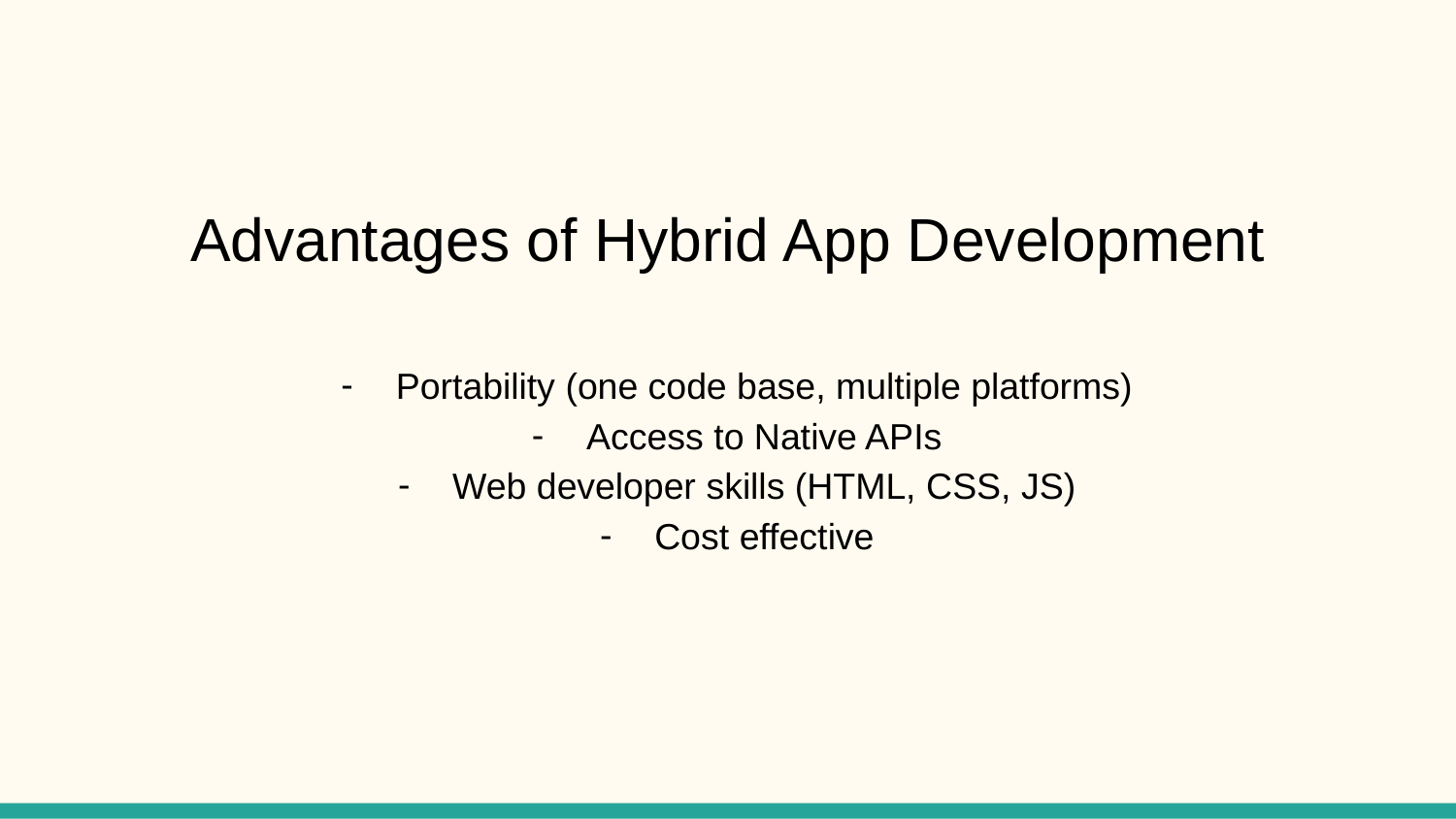

Advantages of Hybrid App Development

Portability (one code base, multiple platforms)
Access to Native APIs
Web developer skills (HTML, CSS, JS)
Cost effective